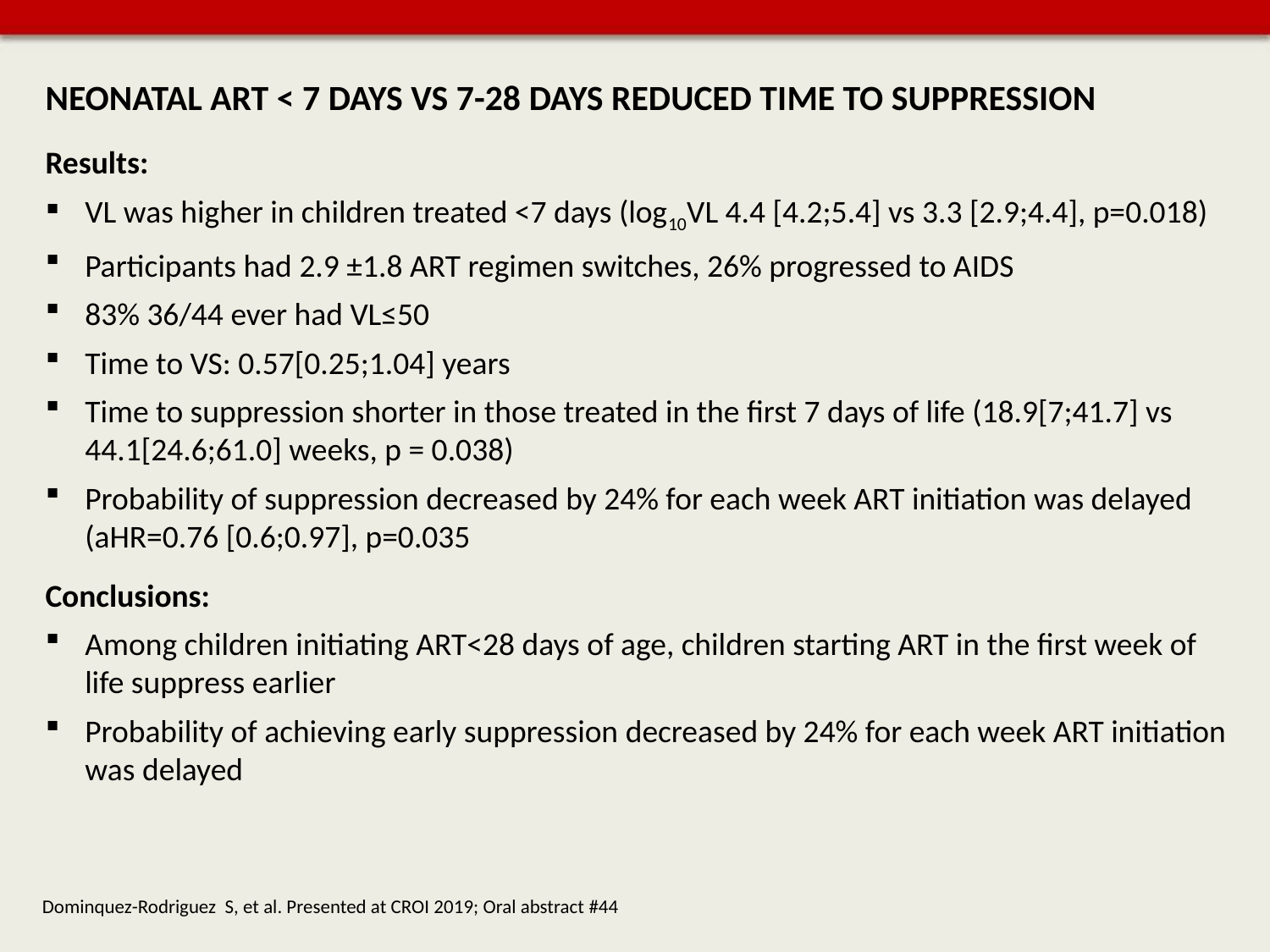

# NEONATAL ART < 7 DAYS VS 7-28 DAYS REDUCED TIME TO SUPPRESSION
Results:
VL was higher in children treated <7 days (log10VL 4.4 [4.2;5.4] vs 3.3 [2.9;4.4], p=0.018)
Participants had 2.9 ±1.8 ART regimen switches, 26% progressed to AIDS
83% 36/44 ever had VL≤50
Time to VS: 0.57[0.25;1.04] years
Time to suppression shorter in those treated in the first 7 days of life (18.9[7;41.7] vs 44.1[24.6;61.0] weeks, p = 0.038)
Probability of suppression decreased by 24% for each week ART initiation was delayed (aHR=0.76 [0.6;0.97], p=0.035
Conclusions:
Among children initiating ART<28 days of age, children starting ART in the first week of life suppress earlier
Probability of achieving early suppression decreased by 24% for each week ART initiation was delayed

Dominquez-Rodriguez  S, et al. Presented at CROI 2019; Oral abstract #44